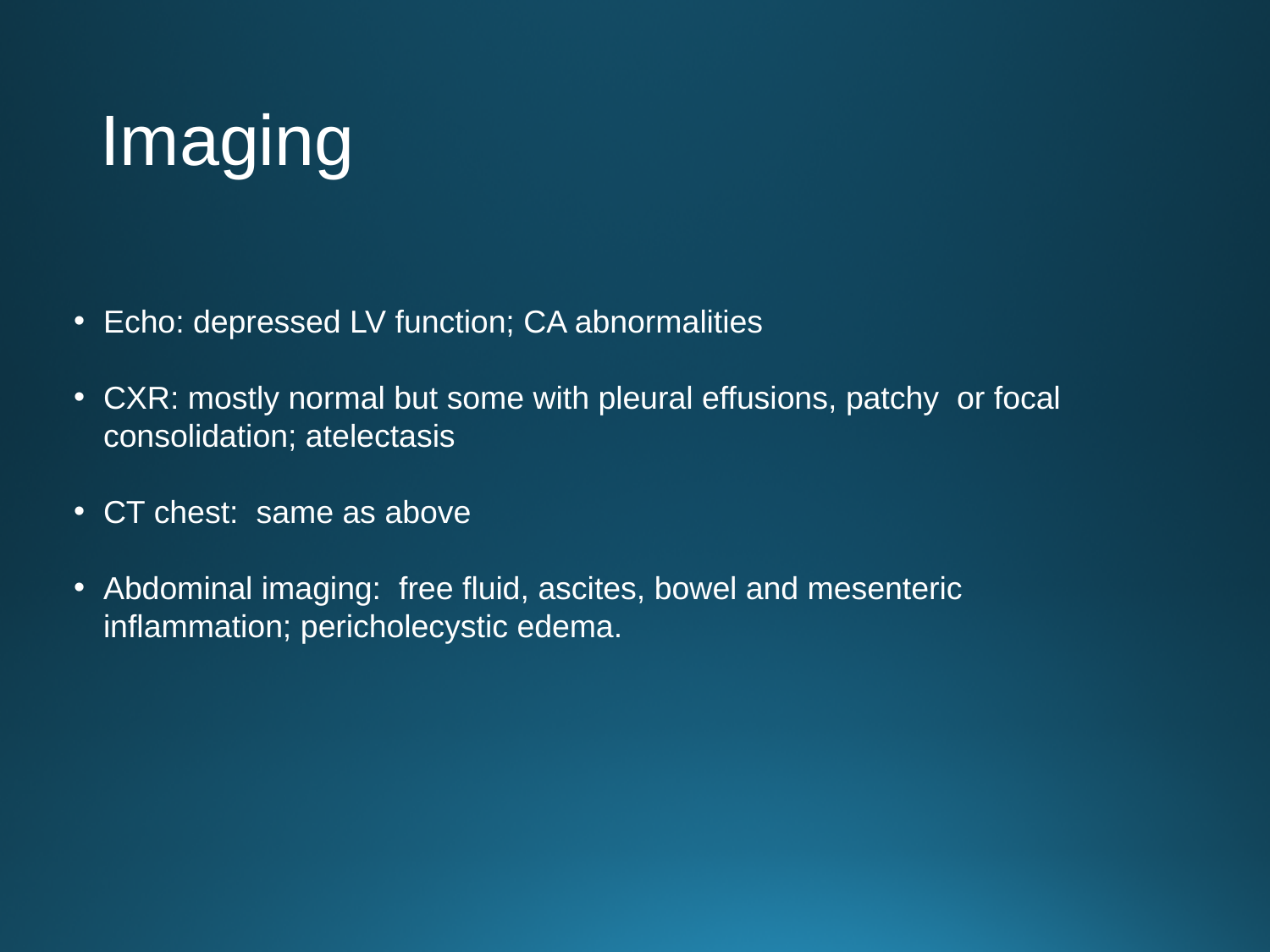

# Imaging
Echo: depressed LV function; CA abnormalities

CXR: mostly normal but some with pleural effusions, patchy  or focal consolidation; atelectasis

CT chest:  same as above

Abdominal imaging:  free fluid, ascites, bowel and mesenteric inflammation; pericholecystic edema.